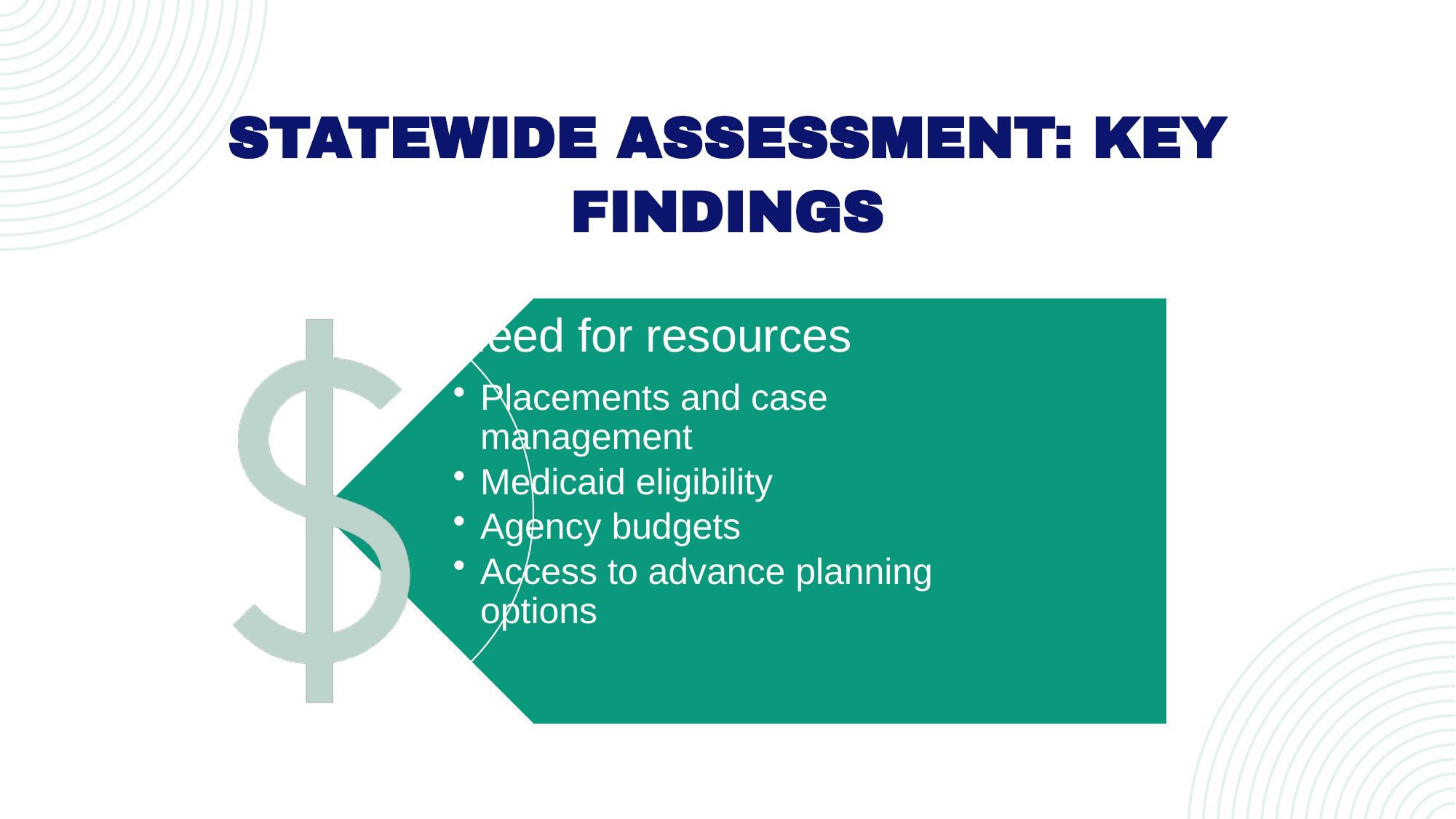

# Statewide assessment: Key findings
Need for resources
Placements and case management
Medicaid eligibility
Agency budgets
Access to advance planning options